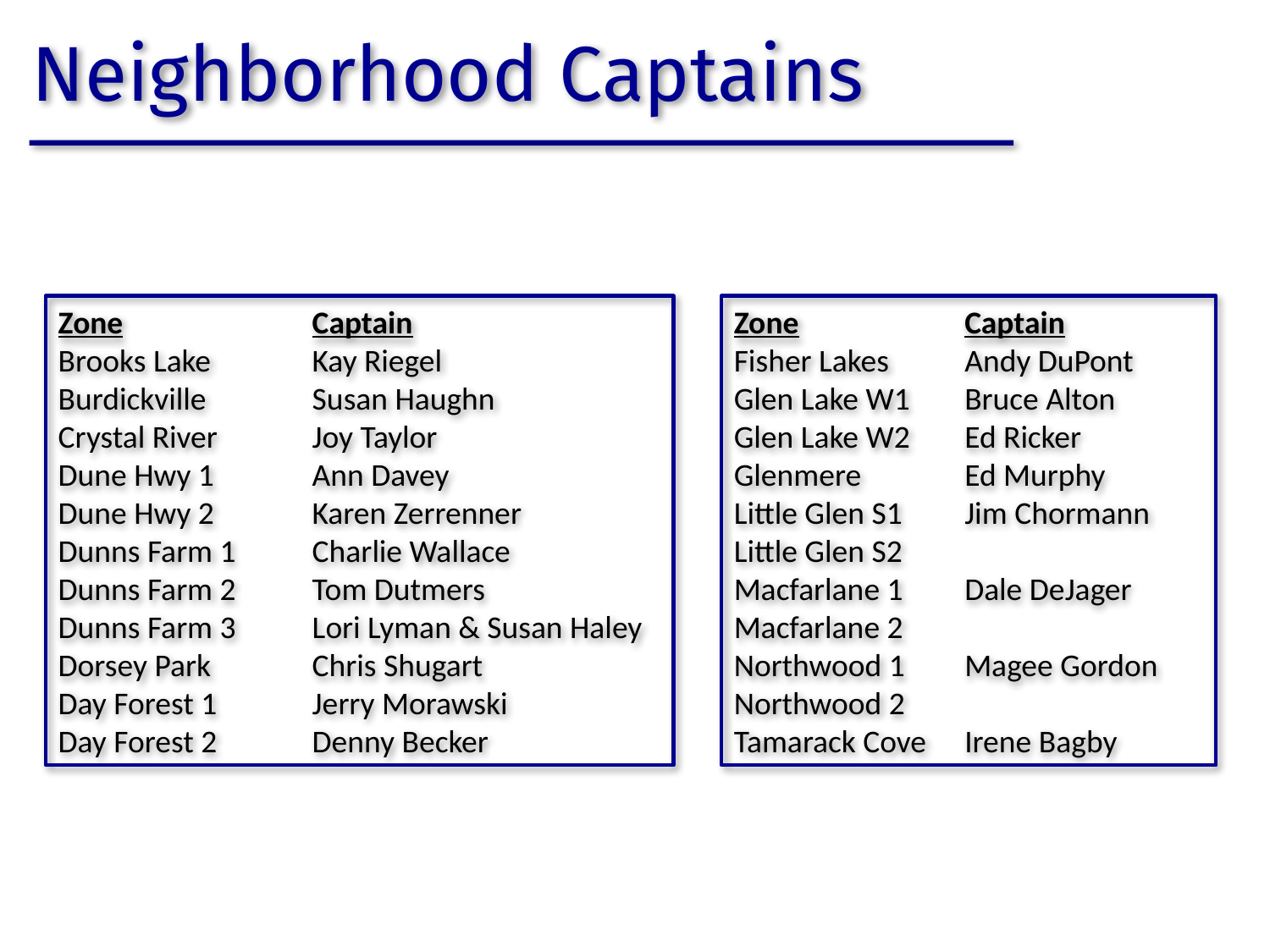

Neighborhood Captains

Zone	Captain
Brooks Lake	Kay Riegel
Burdickville	Susan Haughn
Crystal River	Joy Taylor
Dune Hwy 1	Ann Davey
Dune Hwy 2	Karen Zerrenner
Dunns Farm 1	Charlie Wallace
Dunns Farm 2	Tom Dutmers
Dunns Farm 3	Lori Lyman & Susan Haley
Dorsey Park	Chris Shugart
Day Forest 1	Jerry Morawski
Day Forest 2	Denny Becker
Zone	Captain
Fisher Lakes	Andy DuPont
Glen Lake W1	Bruce Alton
Glen Lake W2	Ed Ricker
Glenmere	Ed Murphy
Little Glen S1	Jim Chormann
Little Glen S2
Macfarlane 1	Dale DeJager
Macfarlane 2
Northwood 1	Magee Gordon
Northwood 2
Tamarack Cove	Irene Bagby